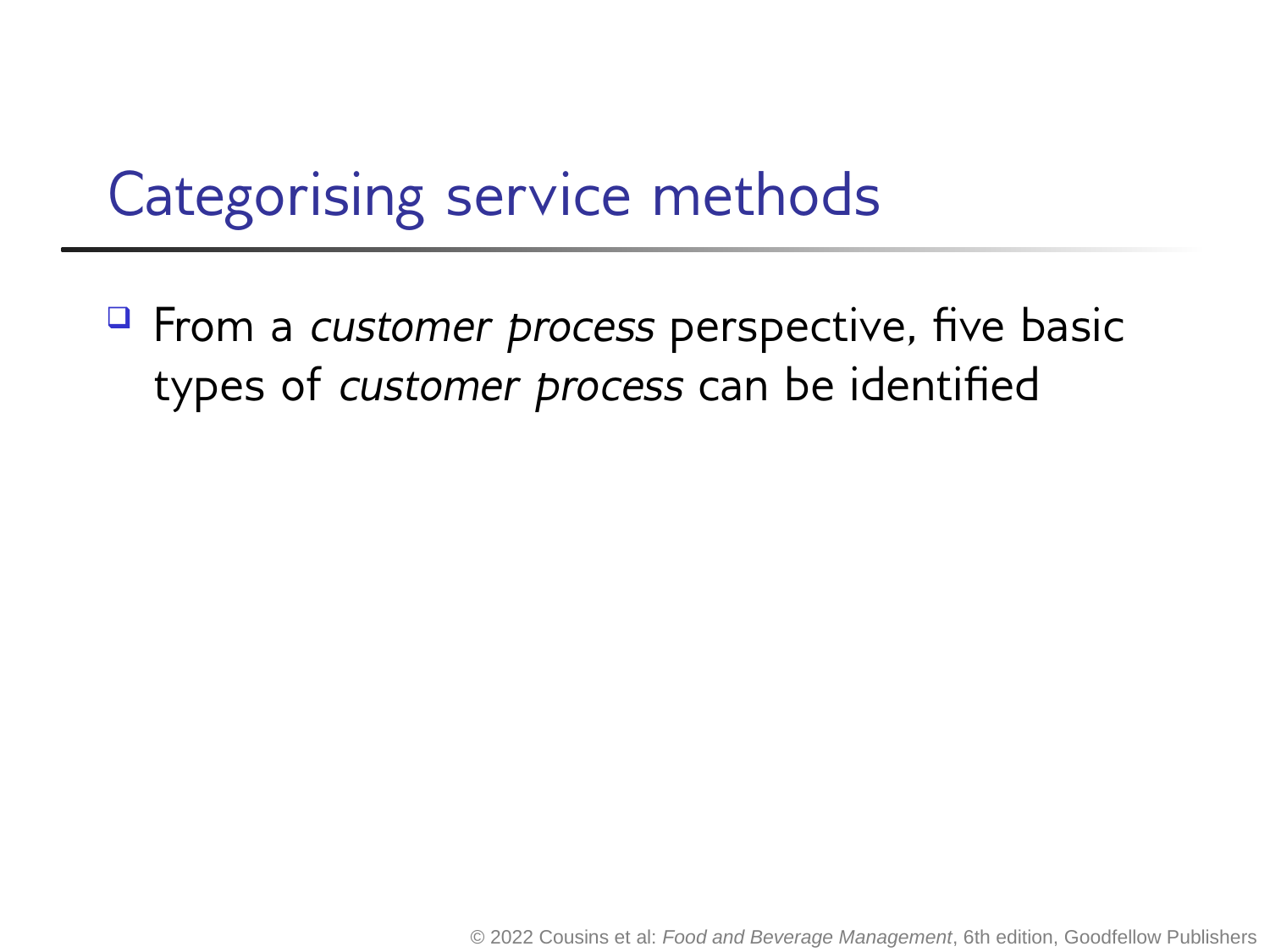

# Categorising service methods
From a customer process perspective, five basic types of customer process can be identified